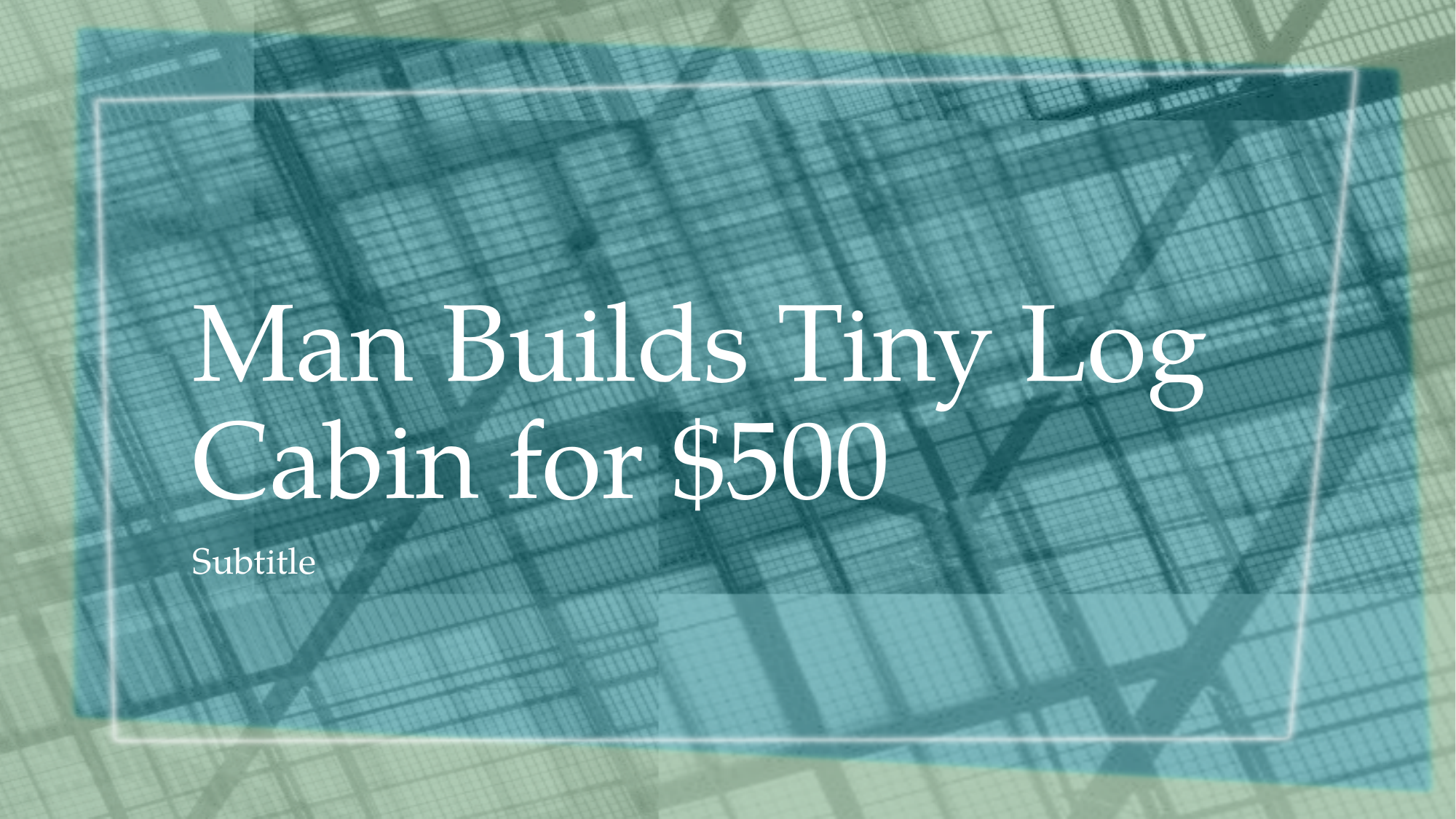

# Man Builds Tiny Log Cabin for $500
Subtitle